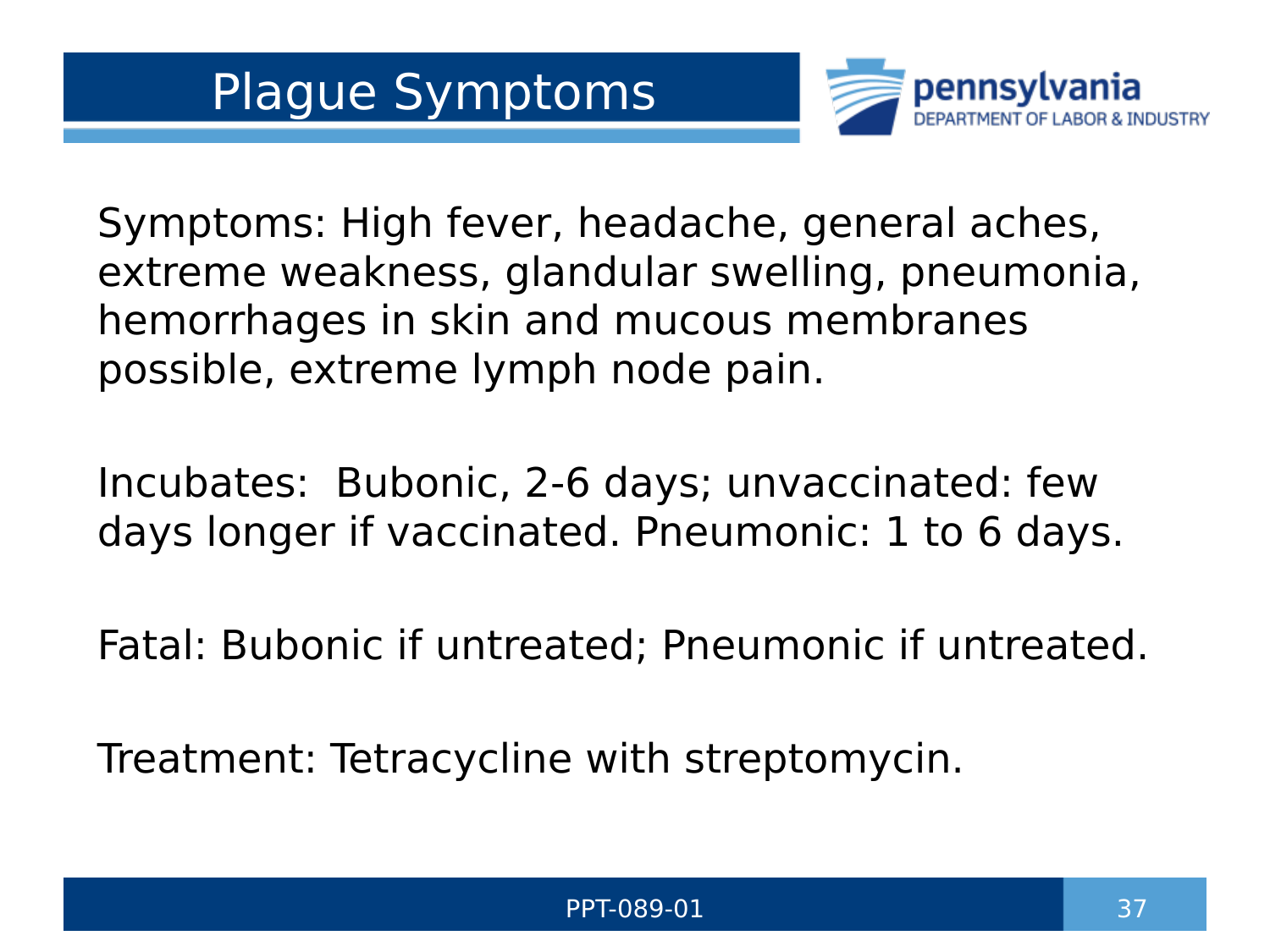

# Plague Symptoms
Symptoms: High fever, headache, general aches, extreme weakness, glandular swelling, pneumonia, hemorrhages in skin and mucous membranes possible, extreme lymph node pain.

Incubates:  Bubonic, 2-6 days; unvaccinated: few days longer if vaccinated. Pneumonic: 1 to 6 days.

Fatal: Bubonic if untreated; Pneumonic if untreated.

Treatment: Tetracycline with streptomycin.
PPT-089-01
37